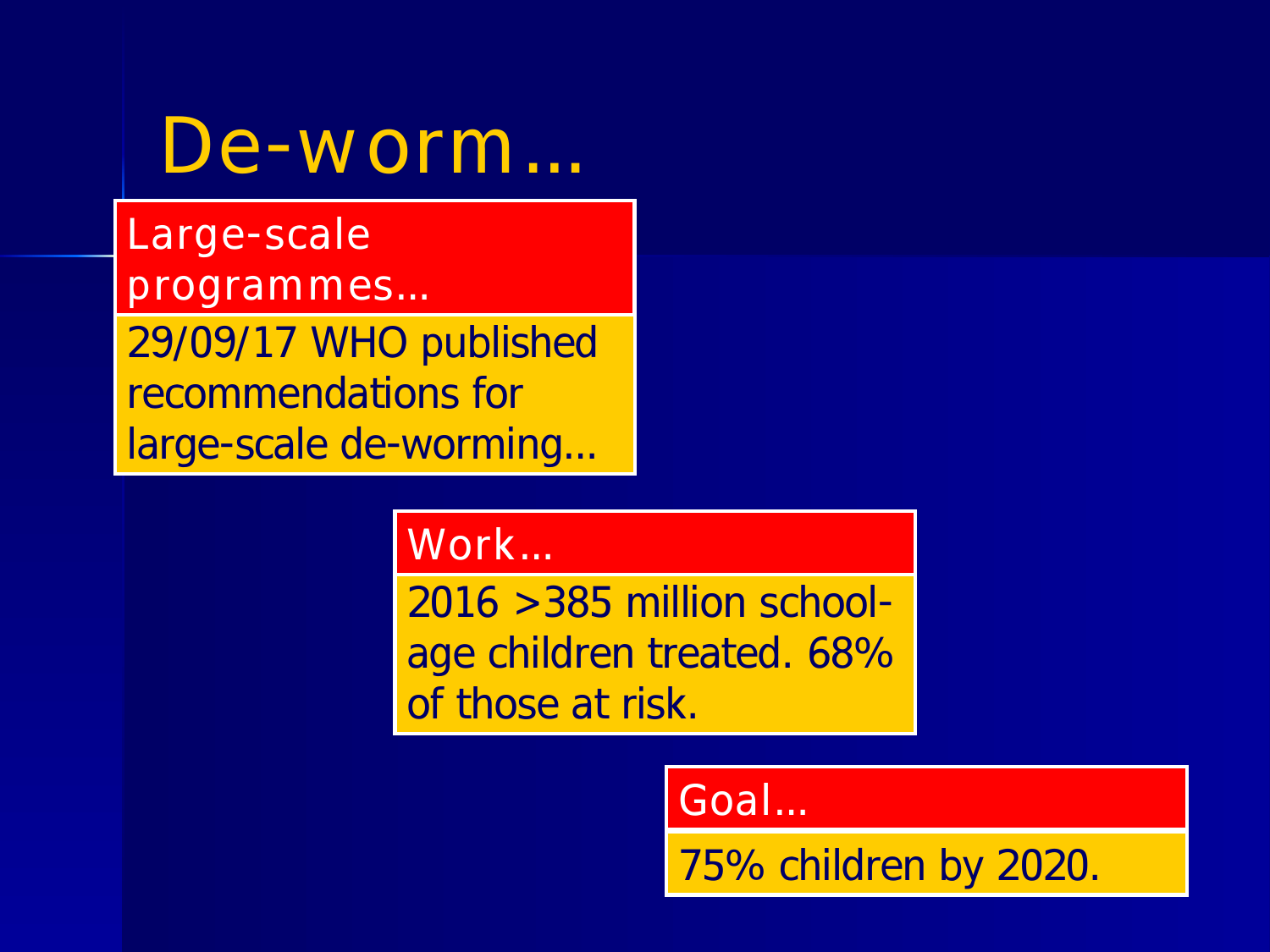

# De-worm…
Large-scale programmes…
29/09/17 WHO published recommendations for large-scale de-worming…
Work…
2016 >385 million school-age children treated. 68% of those at risk.
Goal…
75% children by 2020.